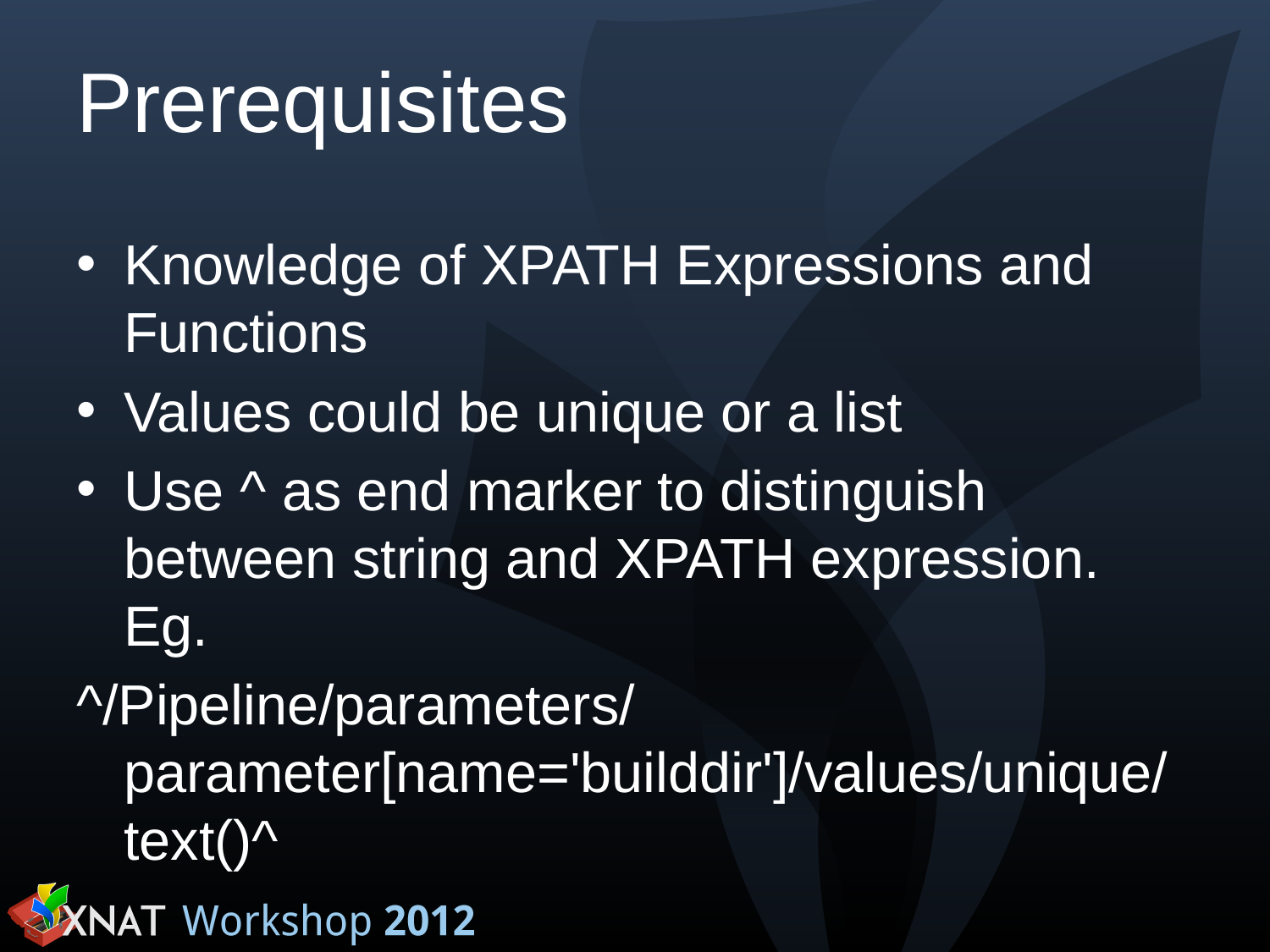

# Prerequisites
Knowledge of XPATH Expressions and Functions
Values could be unique or a list
Use ^ as end marker to distinguish between string and XPATH expression. Eg.
^/Pipeline/parameters/parameter[name='builddir']/values/unique/text()^